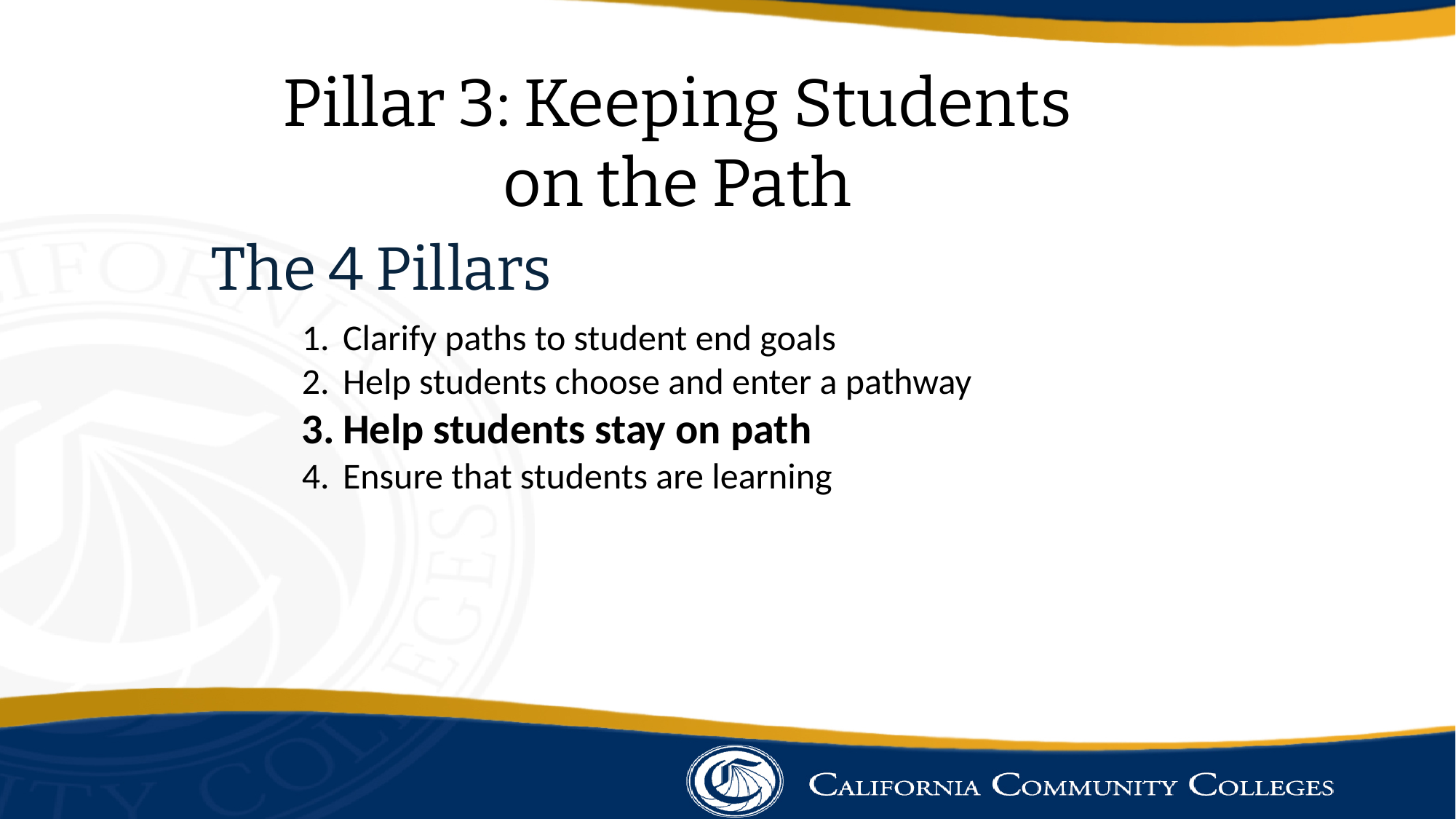

Pillar 3: Keeping Students on the Path
The 4 Pillars
Clarify paths to student end goals
Help students choose and enter a pathway
Help students stay on path
Ensure that students are learning